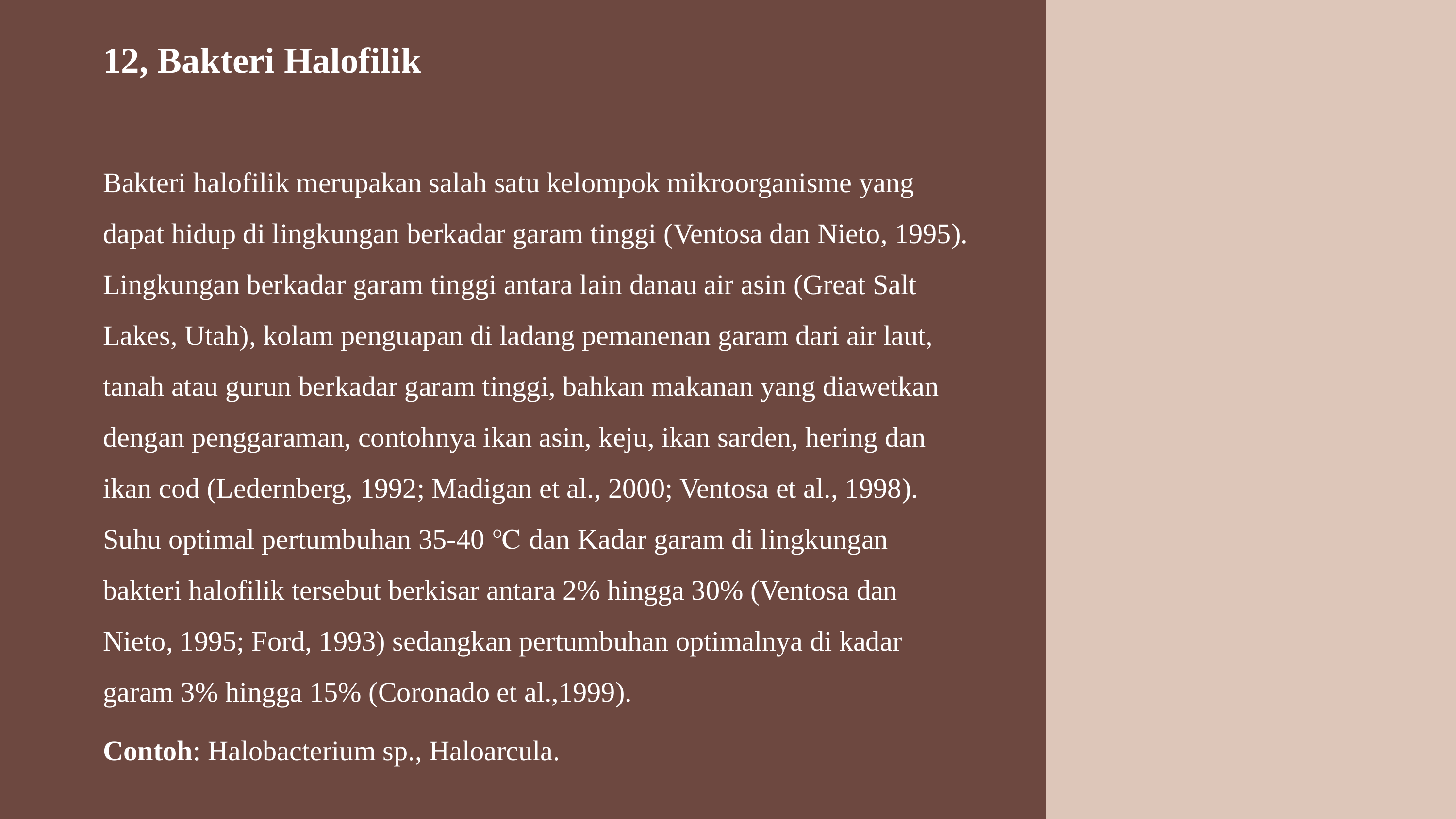

12, Bakteri Halofilik

Bakteri halofilik merupakan salah satu kelompok mikroorganisme yang dapat hidup di lingkungan berkadar garam tinggi (Ventosa dan Nieto, 1995). Lingkungan berkadar garam tinggi antara lain danau air asin (Great Salt Lakes, Utah), kolam penguapan di ladang pemanenan garam dari air laut, tanah atau gurun berkadar garam tinggi, bahkan makanan yang diawetkan dengan penggaraman, contohnya ikan asin, keju, ikan sarden, hering dan ikan cod (Ledernberg, 1992; Madigan et al., 2000; Ventosa et al., 1998). Suhu optimal pertumbuhan 35-40 ℃ dan Kadar garam di lingkungan bakteri halofilik tersebut berkisar antara 2% hingga 30% (Ventosa dan Nieto, 1995; Ford, 1993) sedangkan pertumbuhan optimalnya di kadar garam 3% hingga 15% (Coronado et al.,1999).
Contoh: Halobacterium sp., Haloarcula.